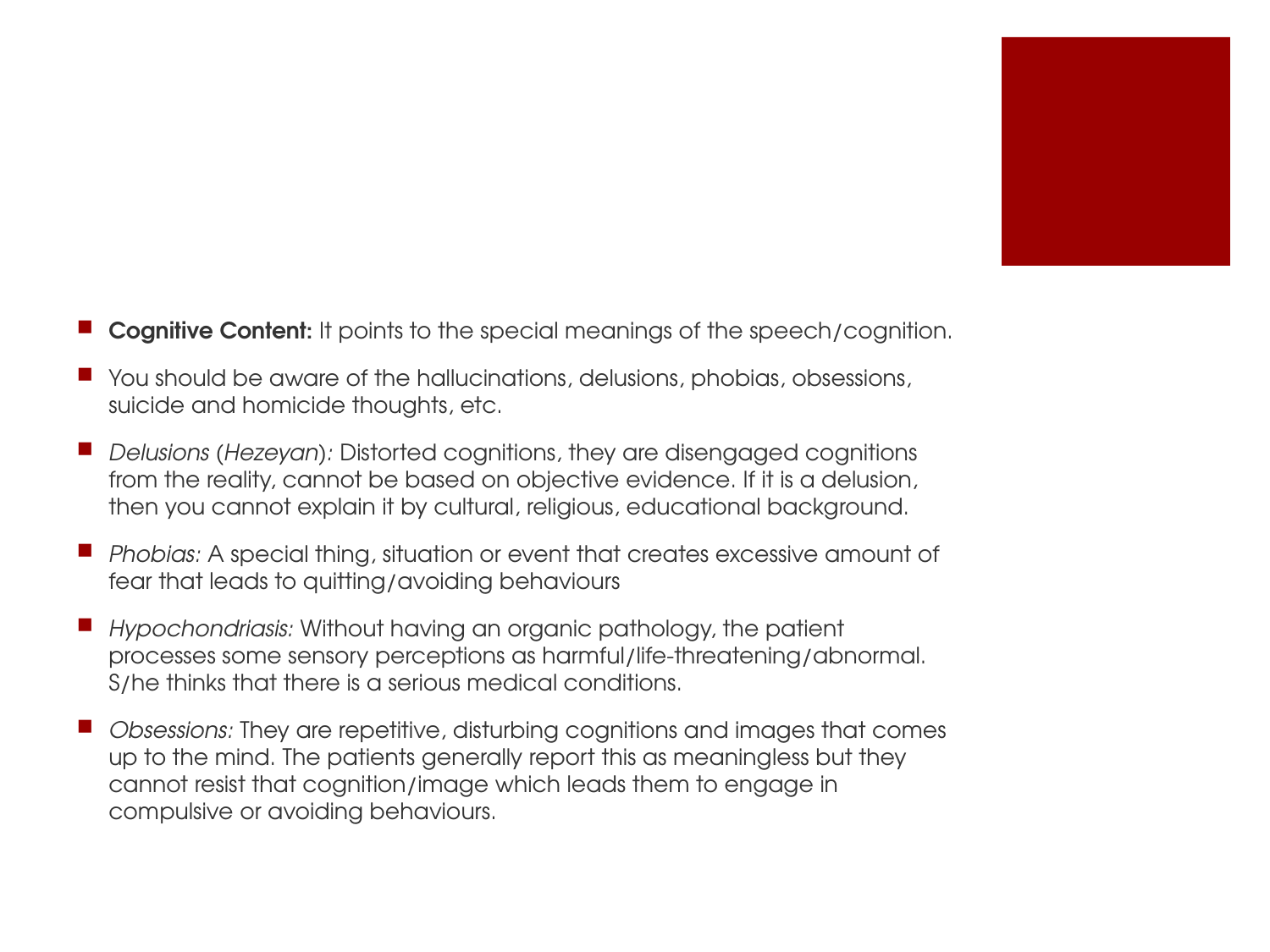

#
Cognitive Content: It points to the special meanings of the speech/cognition.
You should be aware of the hallucinations, delusions, phobias, obsessions, suicide and homicide thoughts, etc.
Delusions (Hezeyan): Distorted cognitions, they are disengaged cognitions from the reality, cannot be based on objective evidence. If it is a delusion, then you cannot explain it by cultural, religious, educational background.
Phobias: A special thing, situation or event that creates excessive amount of fear that leads to quitting/avoiding behaviours
Hypochondriasis: Without having an organic pathology, the patient processes some sensory perceptions as harmful/life-threatening/abnormal. S/he thinks that there is a serious medical conditions.
Obsessions: They are repetitive, disturbing cognitions and images that comes up to the mind. The patients generally report this as meaningless but they cannot resist that cognition/image which leads them to engage in compulsive or avoiding behaviours.